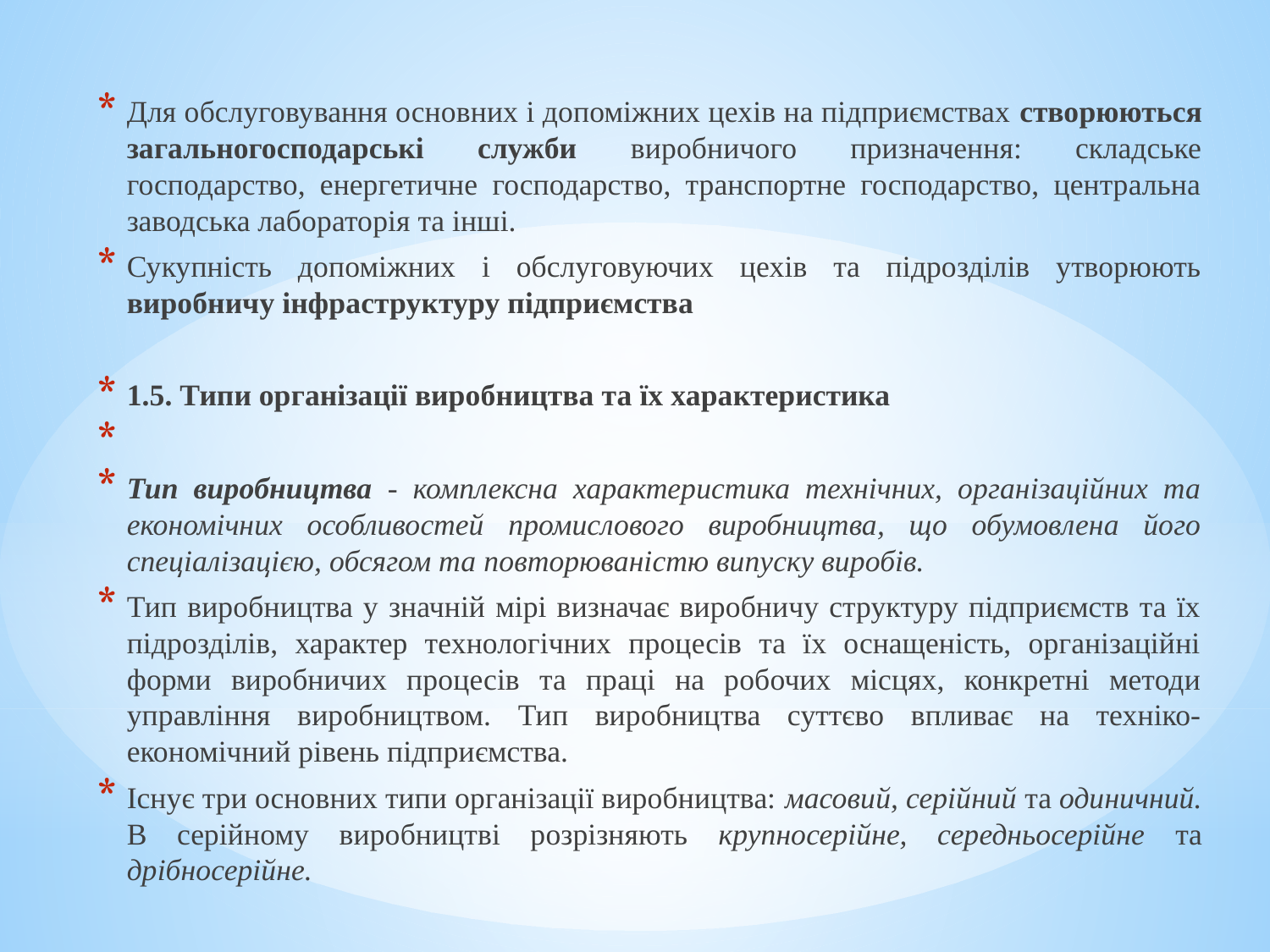

Для обслуговування основних і допоміжних цехів на підприємствах створюються загальногосподарські служби виробничого призначення: складське господарство, енергетичне господарство, транспортне господарство, центральна заводська лабораторія та інші.
Сукупність допоміжних і обслуговуючих цехів та підрозділів утворюють виробничу інфраструктуру підприємства

1.5. Типи організації виробництва та їх характеристика

Тип виробництва - комплексна характеристика технічних, організаційних та економічних особливостей промислового виробництва, що обумовлена його спеціалізацією, обсягом та повторюваністю випуску виробів.
Тип виробництва у значній мірі визначає виробничу структуру підприємств та їх підрозділів, характер технологічних процесів та їх оснащеність, організаційні форми виробничих процесів та праці на робочих місцях, конкретні методи управління виробництвом. Тип виробництва суттєво впливає на техніко-економічний рівень підприємства.
Існує три основних типи організації виробництва: масовий, серійний та одиничний. В серійному виробництві розрізняють крупносерійне, середньосерійне та дрібносерійне.